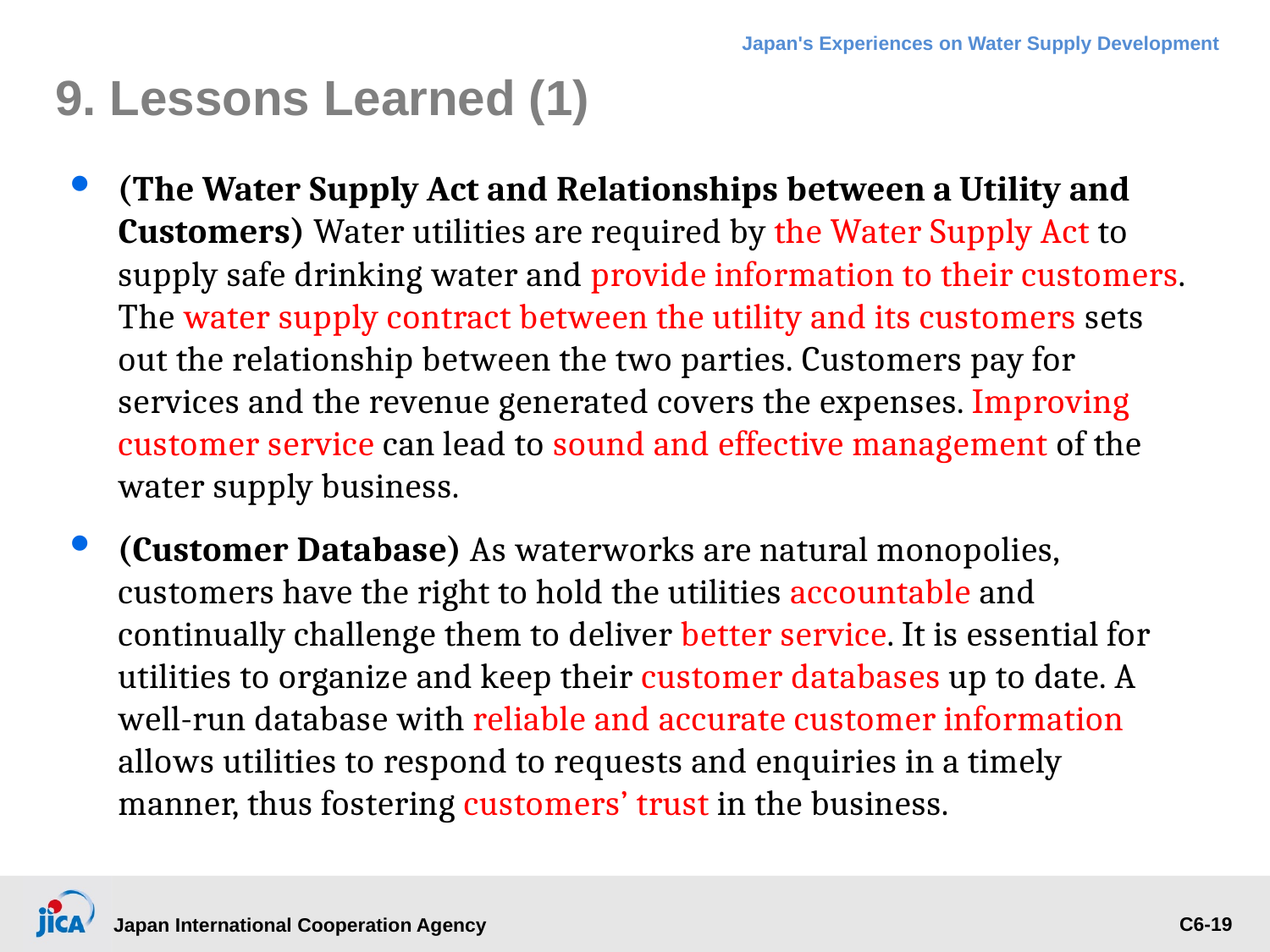

# 9. Lessons Learned (1)
(The Water Supply Act and Relationships between a Utility and Customers) Water utilities are required by the Water Supply Act to supply safe drinking water and provide information to their customers. The water supply contract between the utility and its customers sets out the relationship between the two parties. Customers pay for services and the revenue generated covers the expenses. Improving customer service can lead to sound and effective management of the water supply business.
(Customer Database) As waterworks are natural monopolies, customers have the right to hold the utilities accountable and continually challenge them to deliver better service. It is essential for utilities to organize and keep their customer databases up to date. A well-run database with reliable and accurate customer information allows utilities to respond to requests and enquiries in a timely manner, thus fostering customers’ trust in the business.